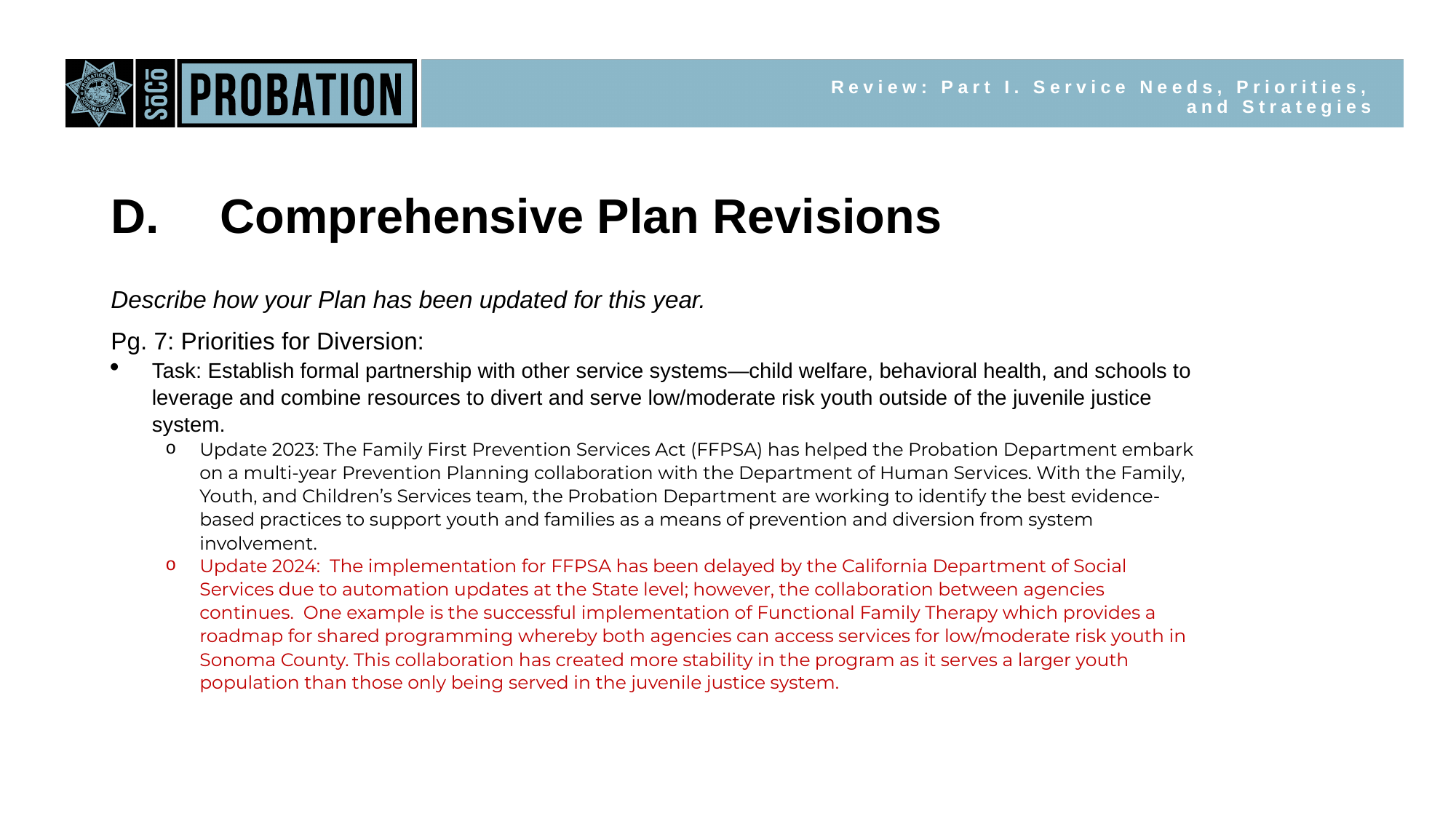

Review: Part I. Service Needs, Priorities, and Strategies
D.	Comprehensive Plan Revisions
Describe how your Plan has been updated for this year.
Pg. 7: Priorities for Diversion:
Task: Establish formal partnership with other service systems—child welfare, behavioral health, and schools to leverage and combine resources to divert and serve low/moderate risk youth outside of the juvenile justice system.
Update 2023: The Family First Prevention Services Act (FFPSA) has helped the Probation Department embark on a multi-year Prevention Planning collaboration with the Department of Human Services. With the Family, Youth, and Children’s Services team, the Probation Department are working to identify the best evidence-based practices to support youth and families as a means of prevention and diversion from system involvement.
Update 2024:  The implementation for FFPSA has been delayed by the California Department of Social Services due to automation updates at the State level; however, the collaboration between agencies continues.  One example is the successful implementation of Functional Family Therapy which provides a roadmap for shared programming whereby both agencies can access services for low/moderate risk youth in Sonoma County. This collaboration has created more stability in the program as it serves a larger youth population than those only being served in the juvenile justice system.